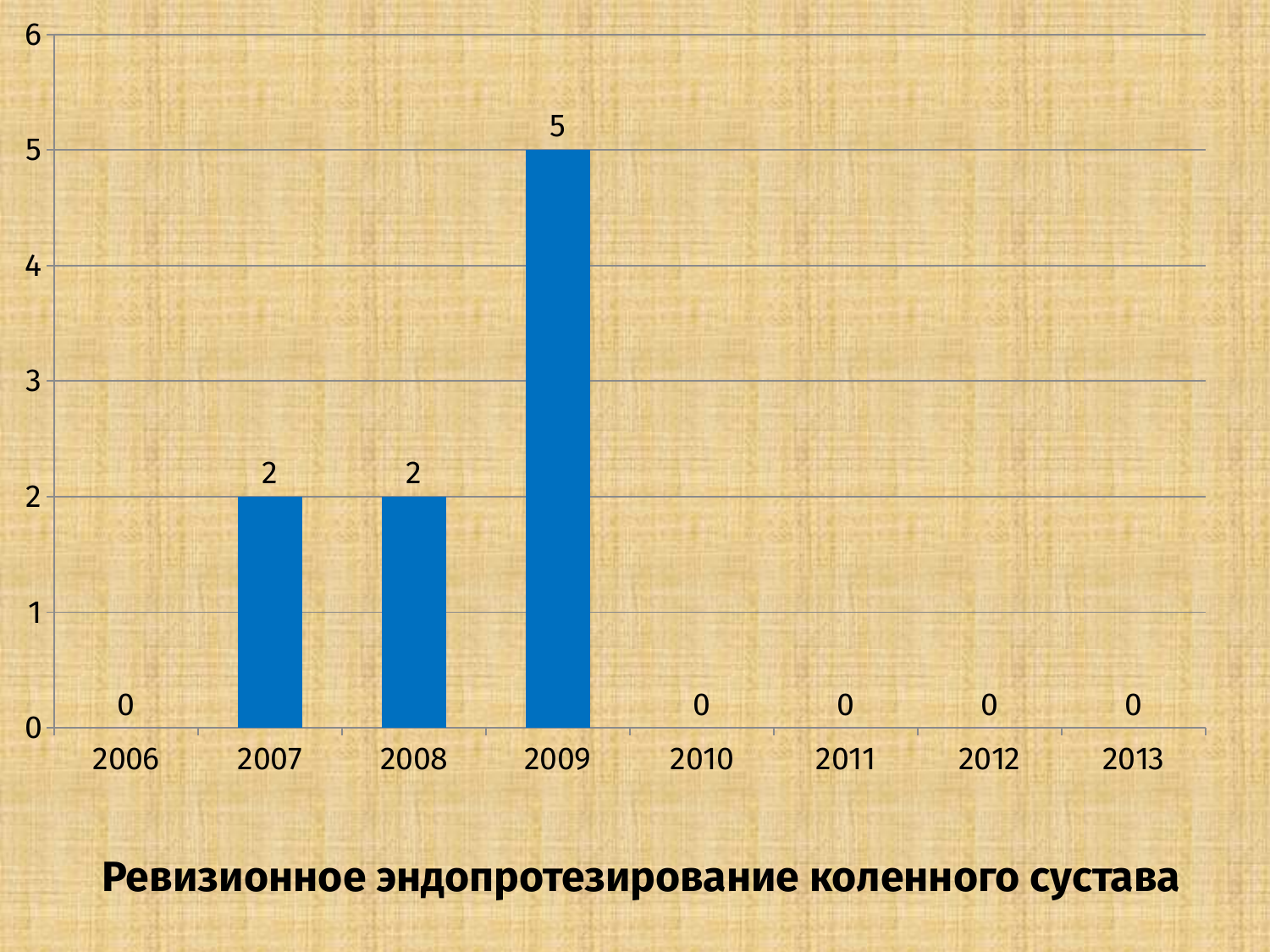

### Chart

| Category | Ряд 1 | Столбец1 | Столбец2 |
|---|---|---|---|
| 2006 | None | 0.0 | None |
| 2007 | None | 2.0 | None |
| 2008 | None | 2.0 | None |
| 2009 | None | 5.0 | None |
| 2010 | None | 0.0 | None |
| 2011 | None | 0.0 | None |
| 2012 | None | 0.0 | None |
| 2013 | None | 0.0 | None |
Ревизионное эндопротезирование коленного сустава